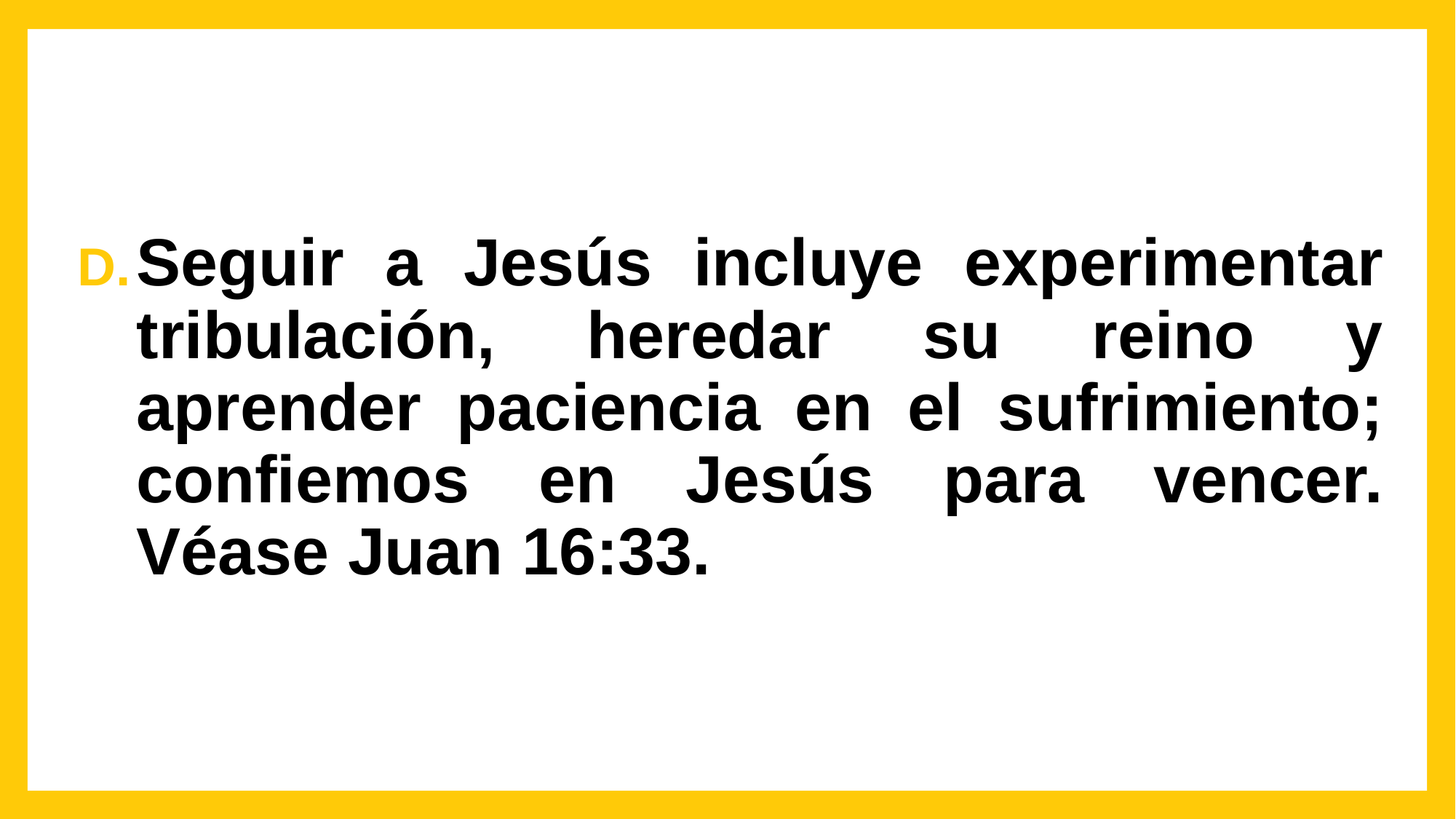

Seguir a Jesús incluye experimentar tribulación, heredar su reino y aprender paciencia en el sufrimiento; confiemos en Jesús para vencer. Véase Juan 16:33.